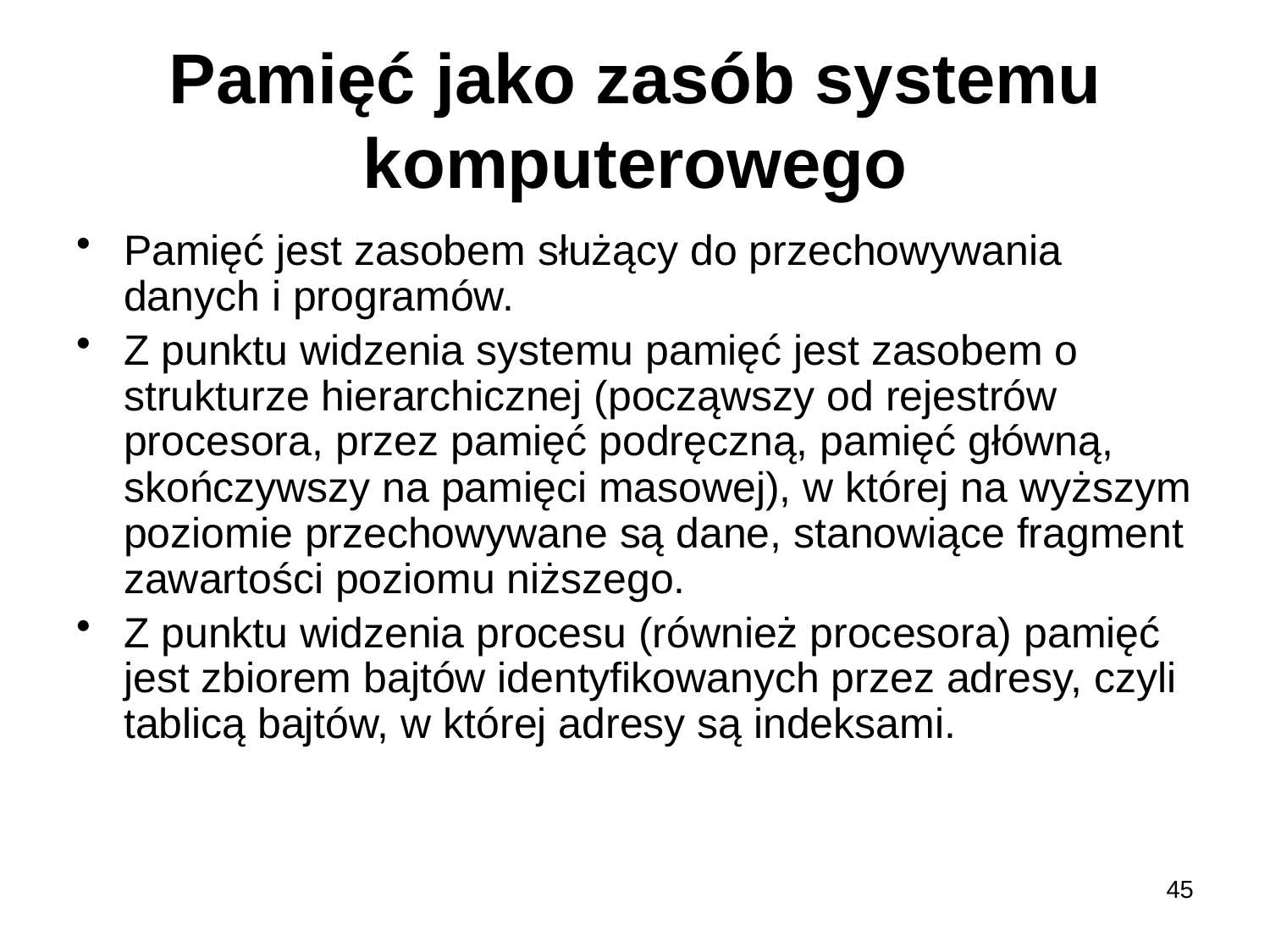

# Pamięć jako zasób systemu komputerowego
Pamięć jest zasobem służący do przechowywania danych i programów.
Z punktu widzenia systemu pamięć jest zasobem o strukturze hierarchicznej (począwszy od rejestrów procesora, przez pamięć podręczną, pamięć główną, skończywszy na pamięci masowej), w której na wyższym poziomie przechowywane są dane, stanowiące fragment zawartości poziomu niższego.
Z punktu widzenia procesu (również procesora) pamięć jest zbiorem bajtów identyfikowanych przez adresy, czyli tablicą bajtów, w której adresy są indeksami.
45